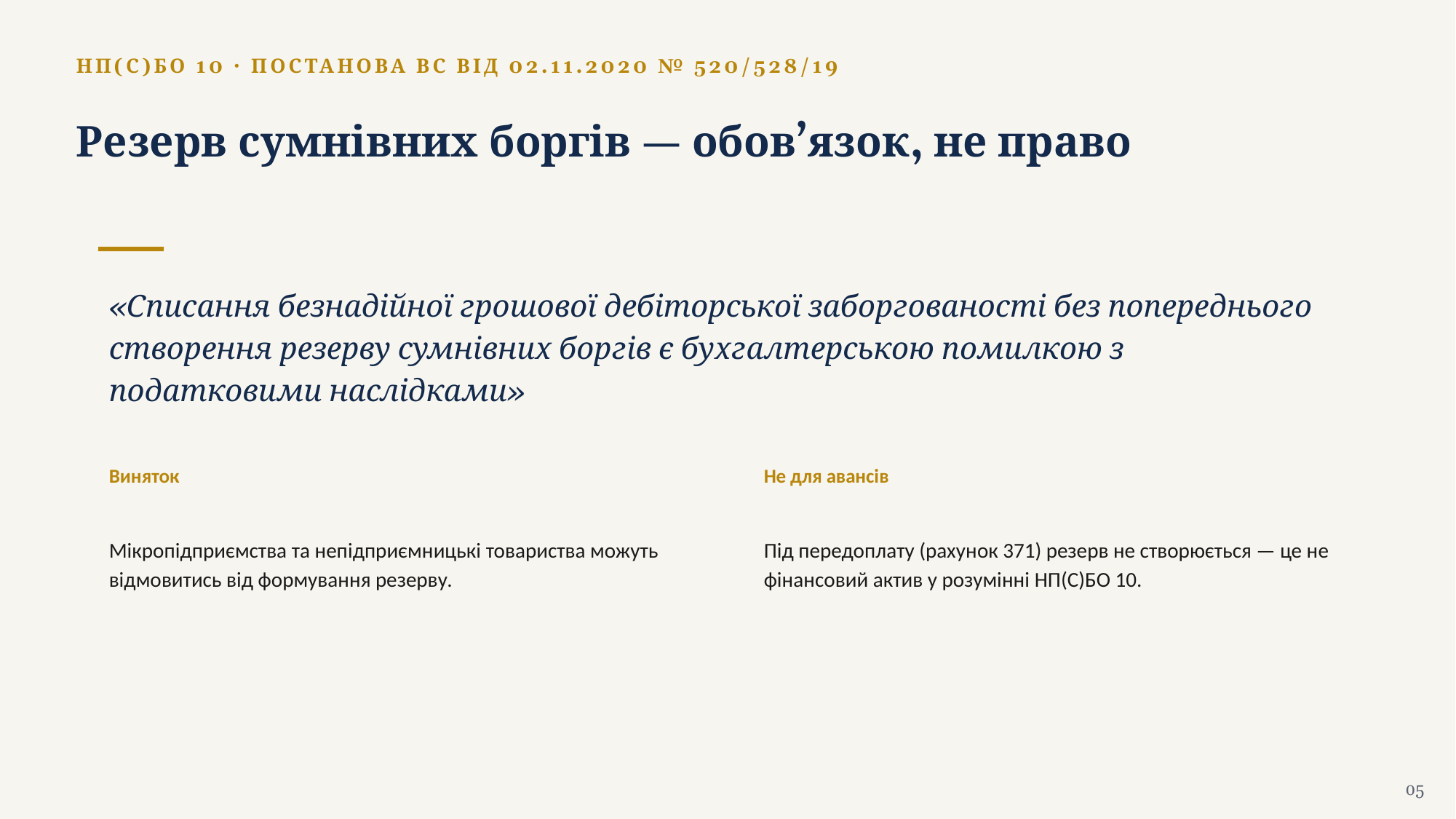

НП(С)БО 10 · ПОСТАНОВА ВС ВІД 02.11.2020 № 520/528/19
Резерв сумнівних боргів — обов’язок, не право

«Списання безнадійної грошової дебіторської заборгованості без попереднього створення резерву сумнівних боргів є бухгалтерською помилкою з податковими наслідками»
Виняток
Не для авансів
Мікропідприємства та непідприємницькі товариства можуть відмовитись від формування резерву.
Під передоплату (рахунок 371) резерв не створюється — це не фінансовий актив у розумінні НП(С)БО 10.
05